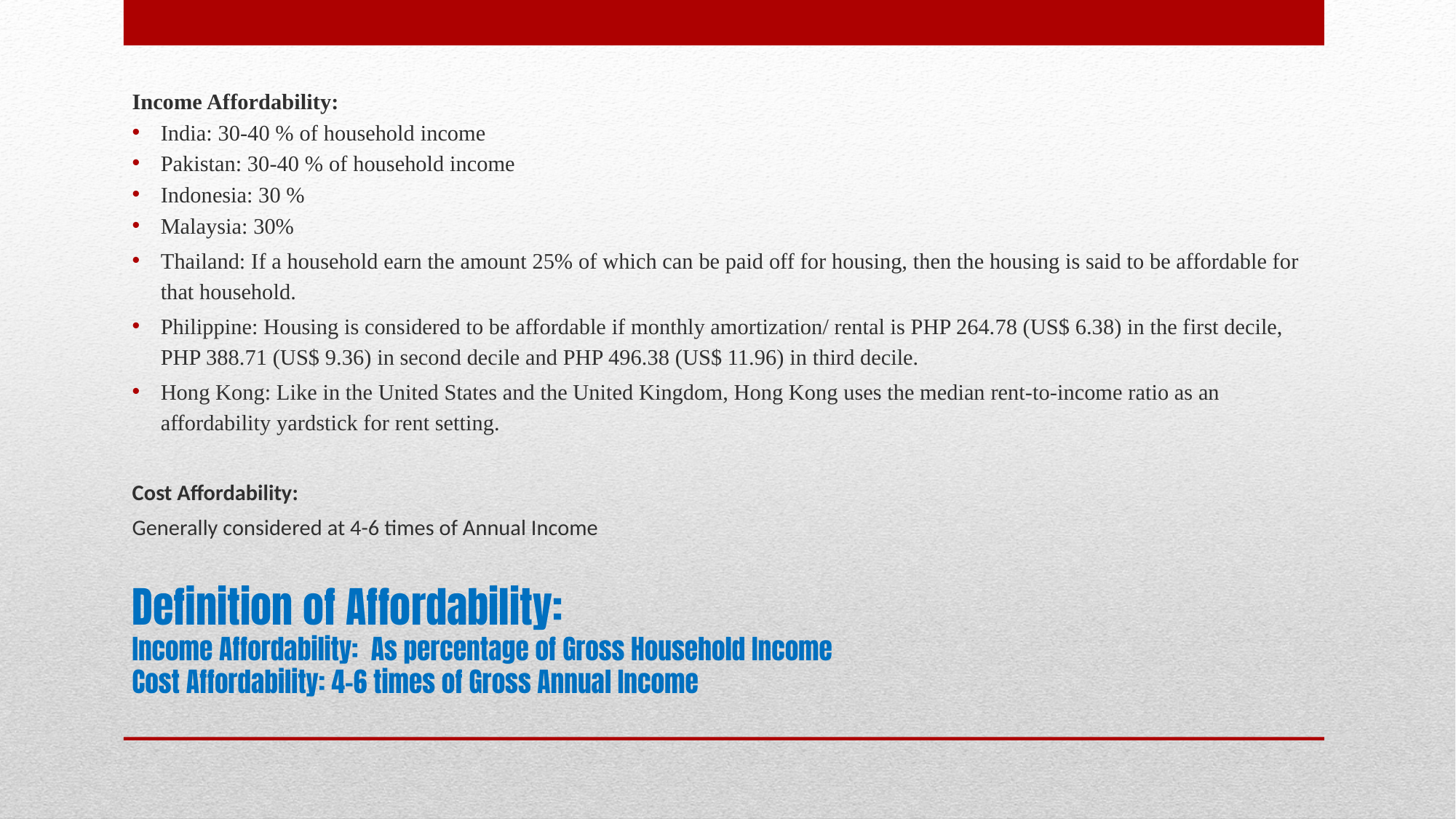

Income Affordability:
India: 30-40 % of household income
Pakistan: 30-40 % of household income
Indonesia: 30 %
Malaysia: 30%
Thailand: If a household earn the amount 25% of which can be paid off for housing, then the housing is said to be affordable for that household.
Philippine: Housing is considered to be affordable if monthly amortization/ rental is PHP 264.78 (US$ 6.38) in the first decile, PHP 388.71 (US$ 9.36) in second decile and PHP 496.38 (US$ 11.96) in third decile.
Hong Kong: Like in the United States and the United Kingdom, Hong Kong uses the median rent-to-income ratio as an affordability yardstick for rent setting.

Cost Affordability:
Generally considered at 4-6 times of Annual Income

# Definition of Affordability: Income Affordability:  As percentage of Gross Household Income Cost Affordability: 4-6 times of Gross Annual Income